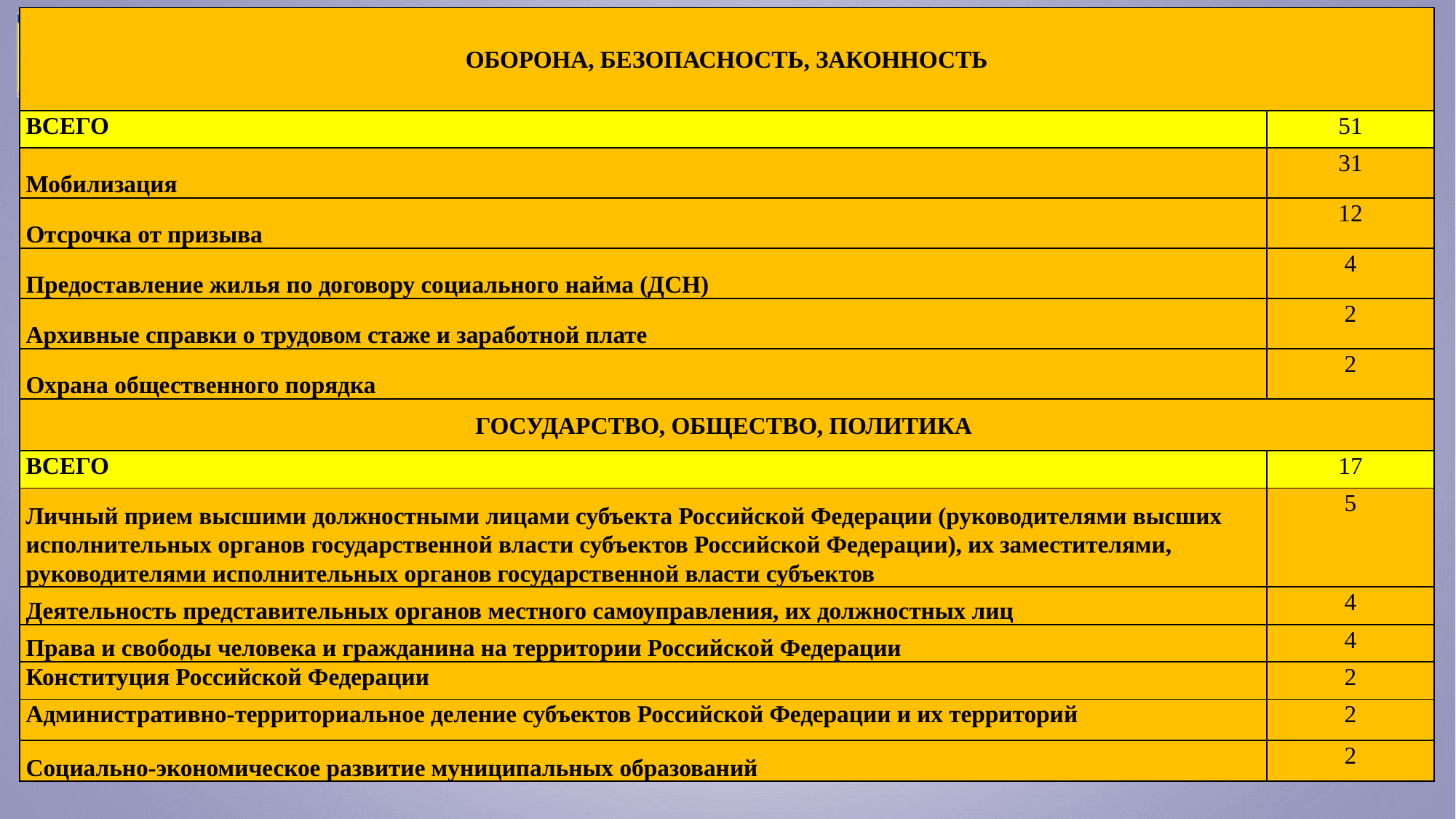

| ОБОРОНА, БЕЗОПАСНОСТЬ, ЗАКОННОСТЬ |  |
| --- | --- |
| ВСЕГО | 51 |
| Мобилизация | 31 |
| Отсрочка от призыва | 12 |
| Предоставление жилья по договору социального найма (ДСН) | 4 |
| Архивные справки о трудовом стаже и заработной плате | 2 |
| Охрана общественного порядка | 2 |
| ГОСУДАРСТВО, ОБЩЕСТВО, ПОЛИТИКА |  |
| ВСЕГО | 17 |
| Личный прием высшими должностными лицами субъекта Российской Федерации (руководителями высших исполнительных органов государственной власти субъектов Российской Федерации), их заместителями, руководителями исполнительных органов государственной власти субъектов | 5 |
| Деятельность представительных органов местного самоуправления, их должностных лиц | 4 |
| Права и свободы человека и гражданина на территории Российской Федерации | 4 |
| Конституция Российской Федерации | 2 |
| Административно-территориальное деление субъектов Российской Федерации и их территорий | 2 |
| Социально-экономическое развитие муниципальных образований | 2 |